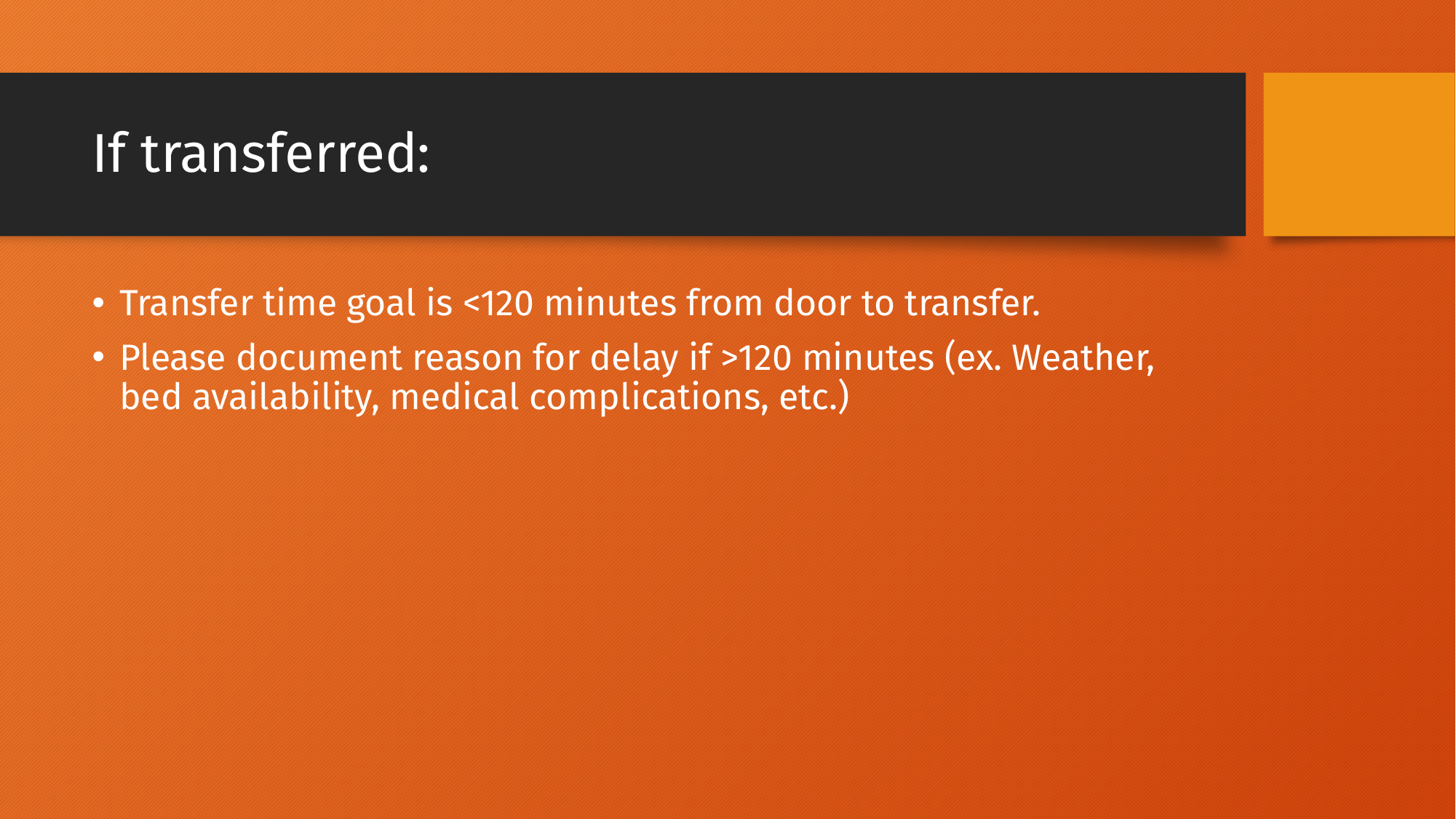

# If transferred:
Transfer time goal is <120 minutes from door to transfer.
Please document reason for delay if >120 minutes (ex. Weather, bed availability, medical complications, etc.)